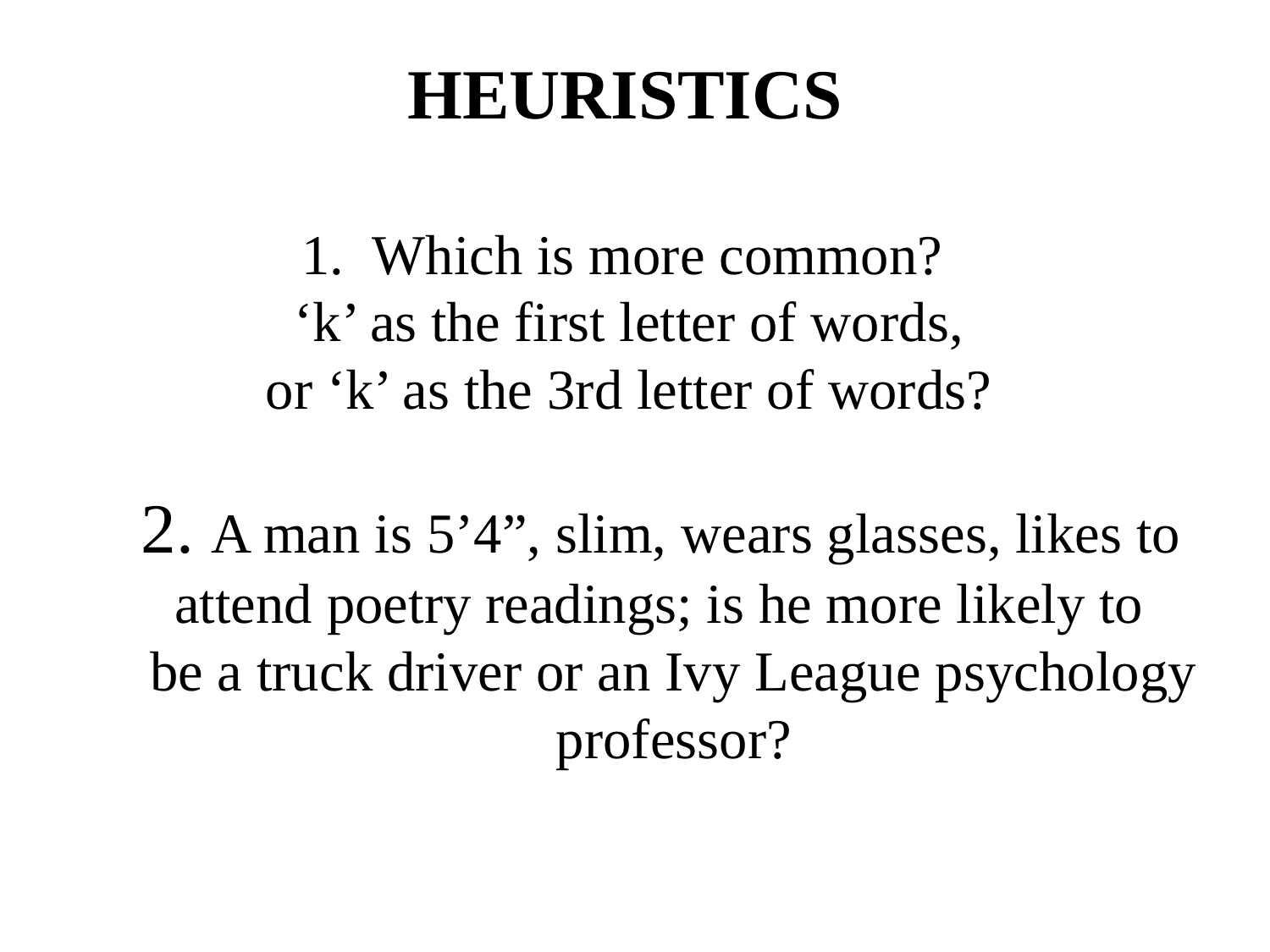

HEURISTICS

1.  Which is more common?
‘k’ as the first letter of words,
or ‘k’ as the 3rd letter of words?

 2. A man is 5’4”, slim, wears glasses, likes to
attend poetry readings; is he more likely to
  be a truck driver or an Ivy League psychology
  professor?